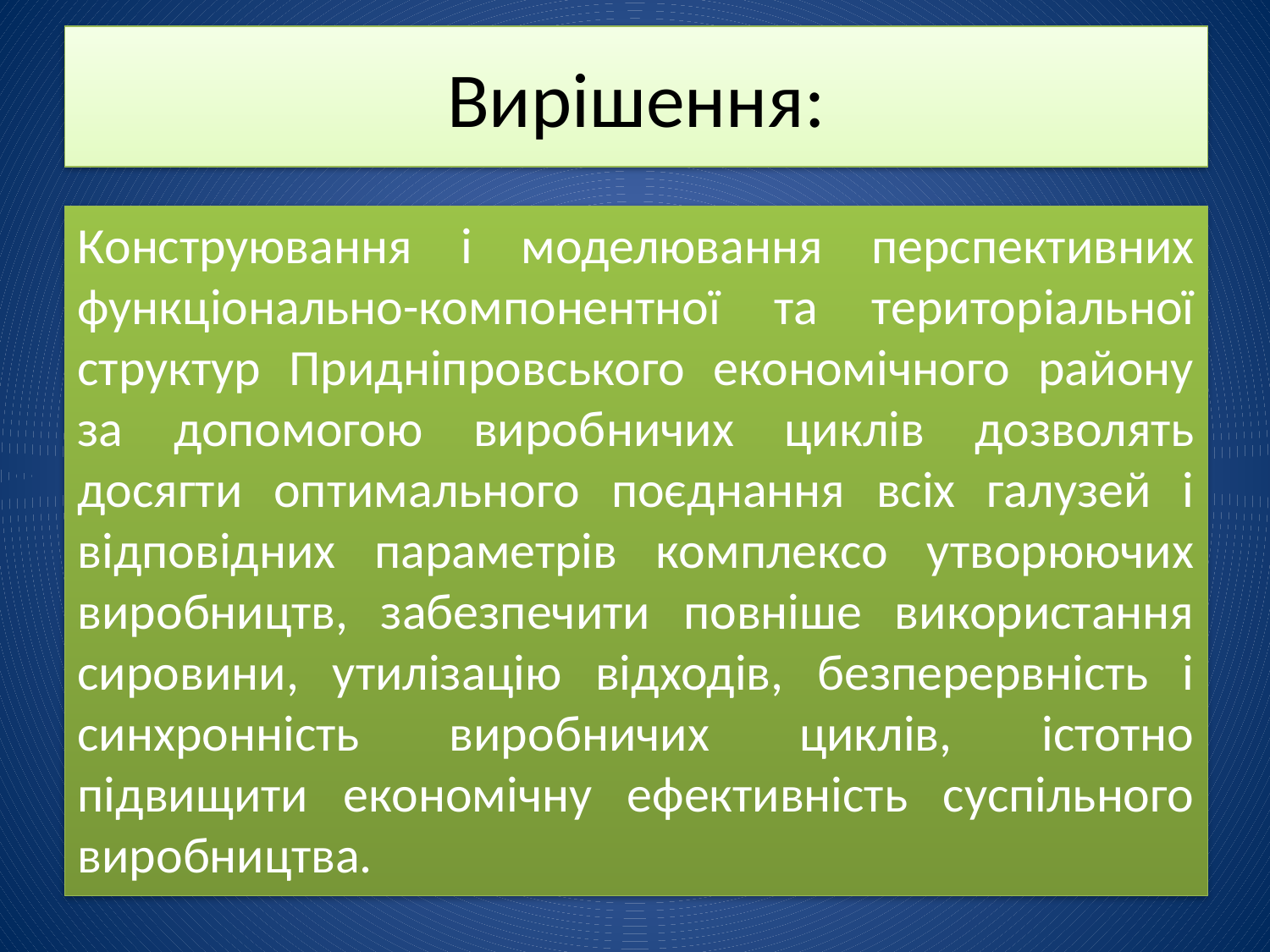

# Вирішення:
Конструювання і моделювання перспективних функціонально-компонентної та територіальної структур Придніпровського економічного району за допомогою вироб­ничих циклів дозволять досягти оптимального поєднання всіх галузей і відповідних параметрів комплексо утворюючих виробництв, забезпечити повніше використання сировини, утилізацію відходів, безперервність і синхронність виробничих циклів, істотно підвищити економічну ефективність суспільного виробництва.